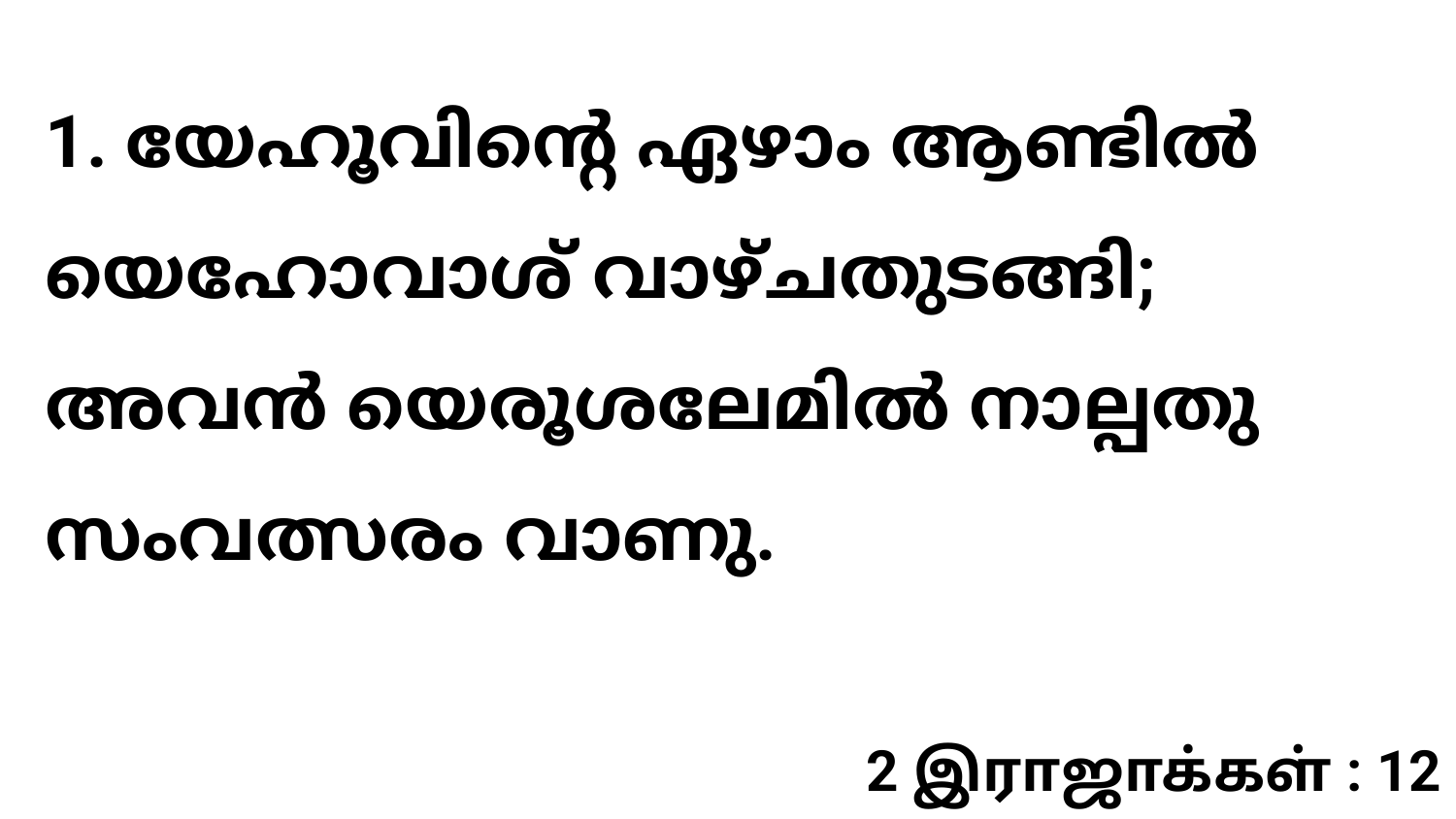

1. യേഹൂവിന്റെ ഏഴാം ആണ്ടിൽ യെഹോവാശ് വാഴ്ചതുടങ്ങി; അവൻ യെരൂശലേമിൽ നാല്പതു സംവത്സരം വാണു.
2 இராஜாக்கள் : 12